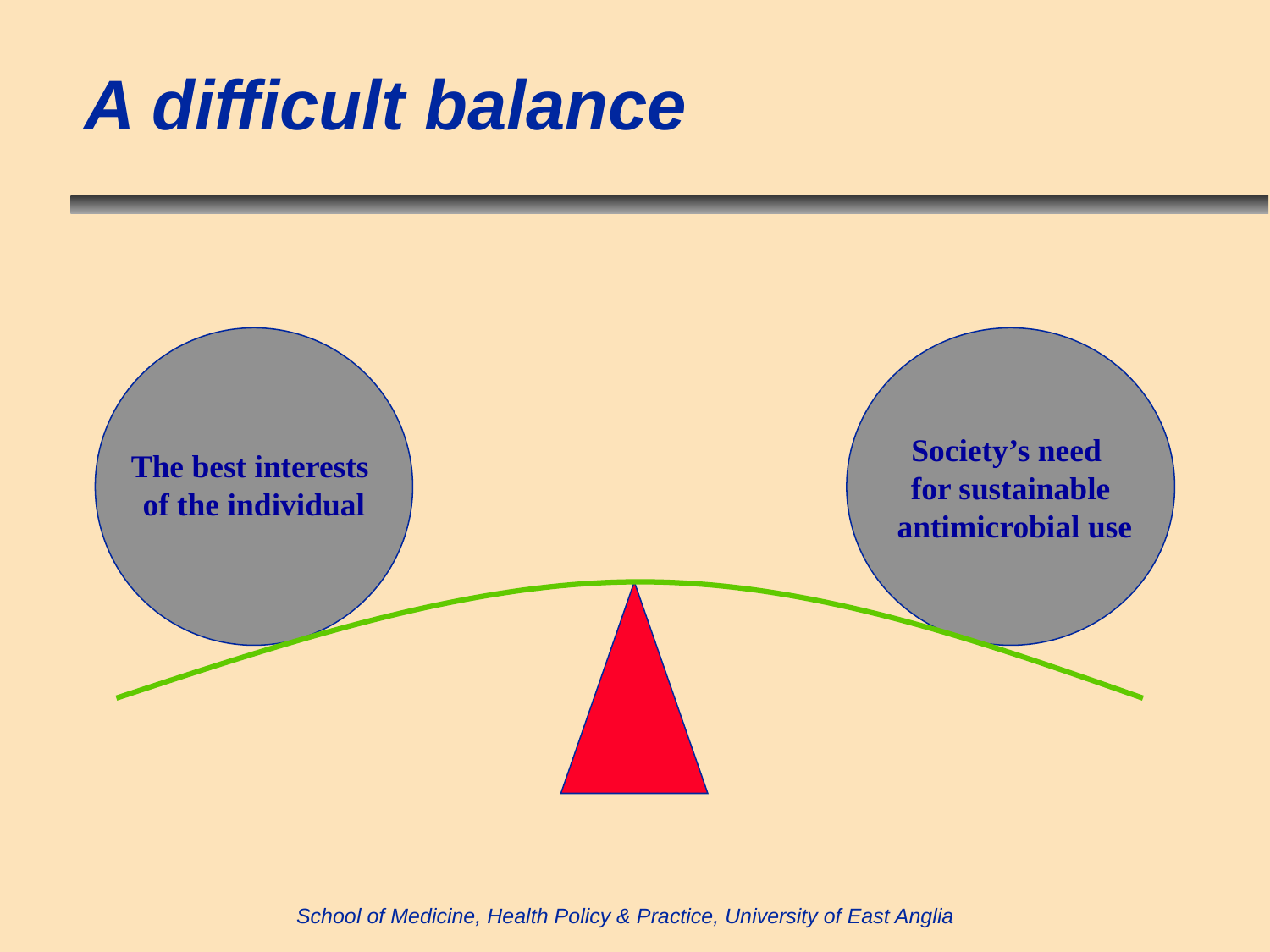

# A difficult balance

The best interests
of the individual

Society’s need
for sustainable
 antimicrobial use